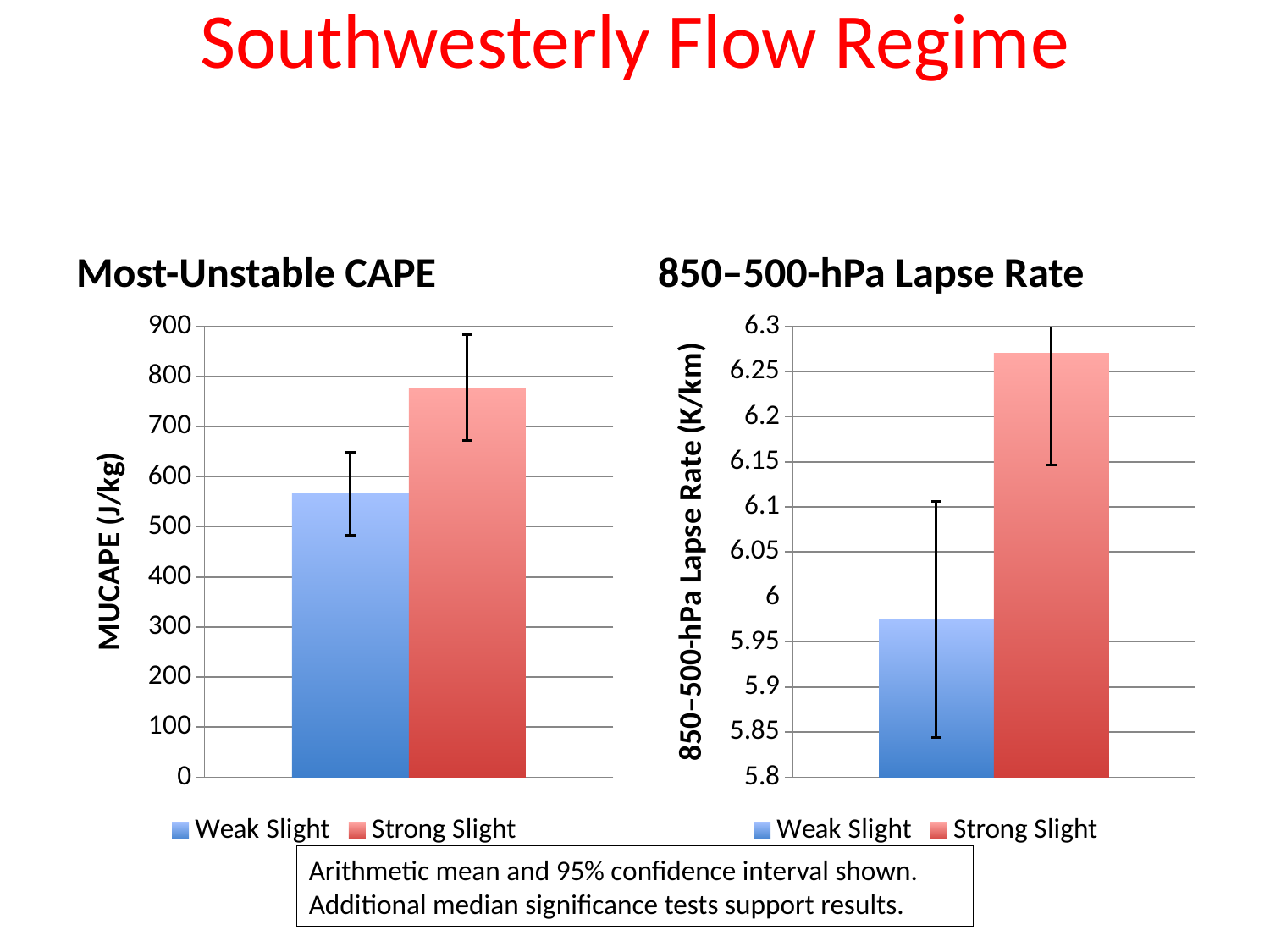

Southwesterly Flow Regime
Most-Unstable CAPE
850–500-hPa Lapse Rate

### Chart

| Category |  |  |
|---|---|---|
| WS | 566.31676300578 | 778.1143790849671 |

### Chart

| Category |  |  |
|---|---|---|
| WS | 5.975144508670522 | 6.270588235294116 |
Arithmetic mean and 95% confidence interval shown. Additional median significance tests support results.